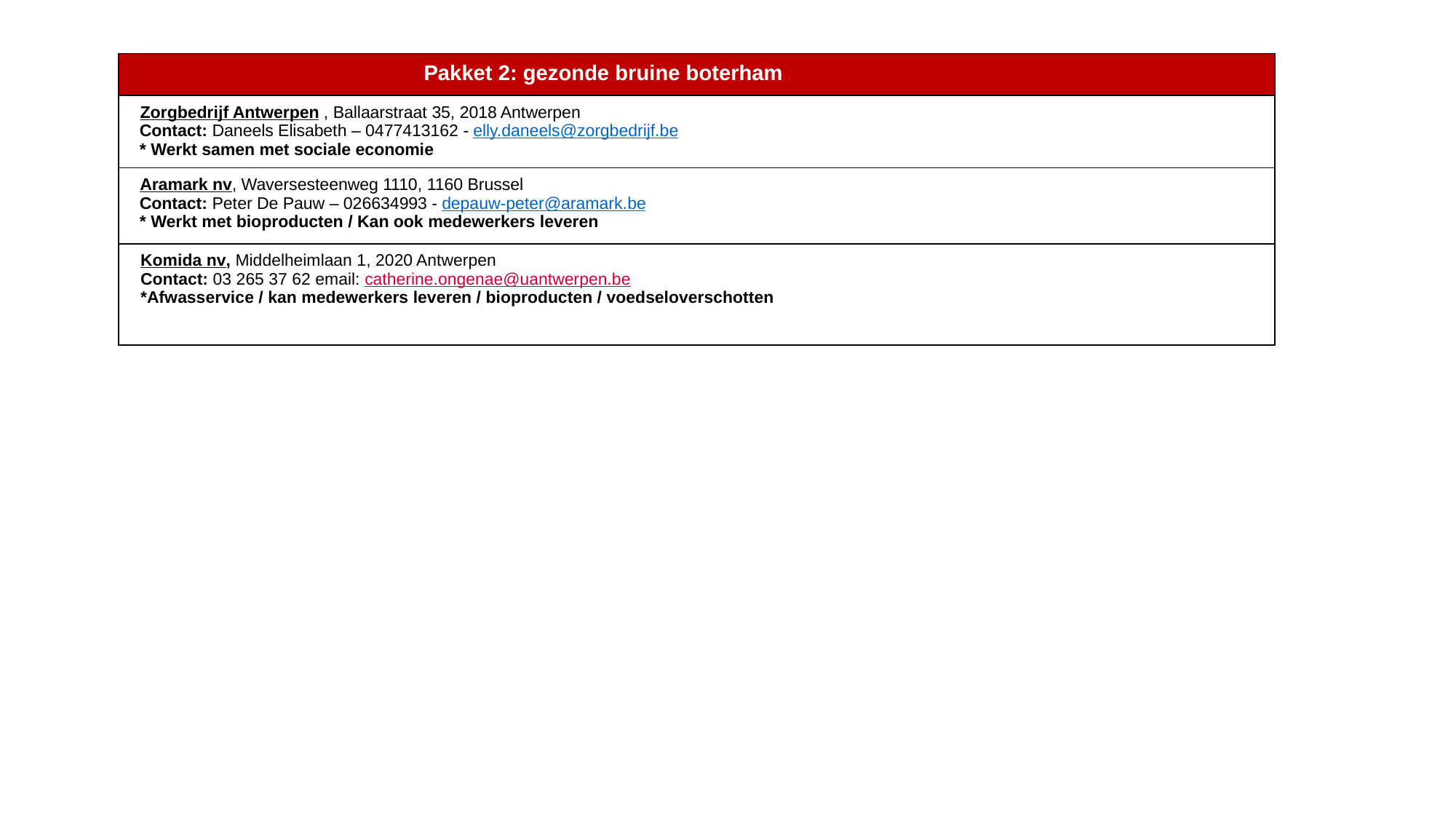

| Pakket 2: gezonde bruine boterham |
| --- |
| Zorgbedrijf Antwerpen , Ballaarstraat 35, 2018 Antwerpen   Contact: Daneels Elisabeth – 0477413162 - elly.daneels@zorgbedrijf.be  \* Werkt samen met sociale economie |
| Aramark nv, Waversesteenweg 1110, 1160 Brussel   Contact: Peter De Pauw – 026634993 - depauw-peter@aramark.be  \* Werkt met bioproducten / Kan ook medewerkers leveren |
| Komida nv, Middelheimlaan 1, 2020 Antwerpen Contact: 03 265 37 62 email: catherine.ongenae@uantwerpen.be \*Afwasservice / kan medewerkers leveren / bioproducten / voedseloverschotten |